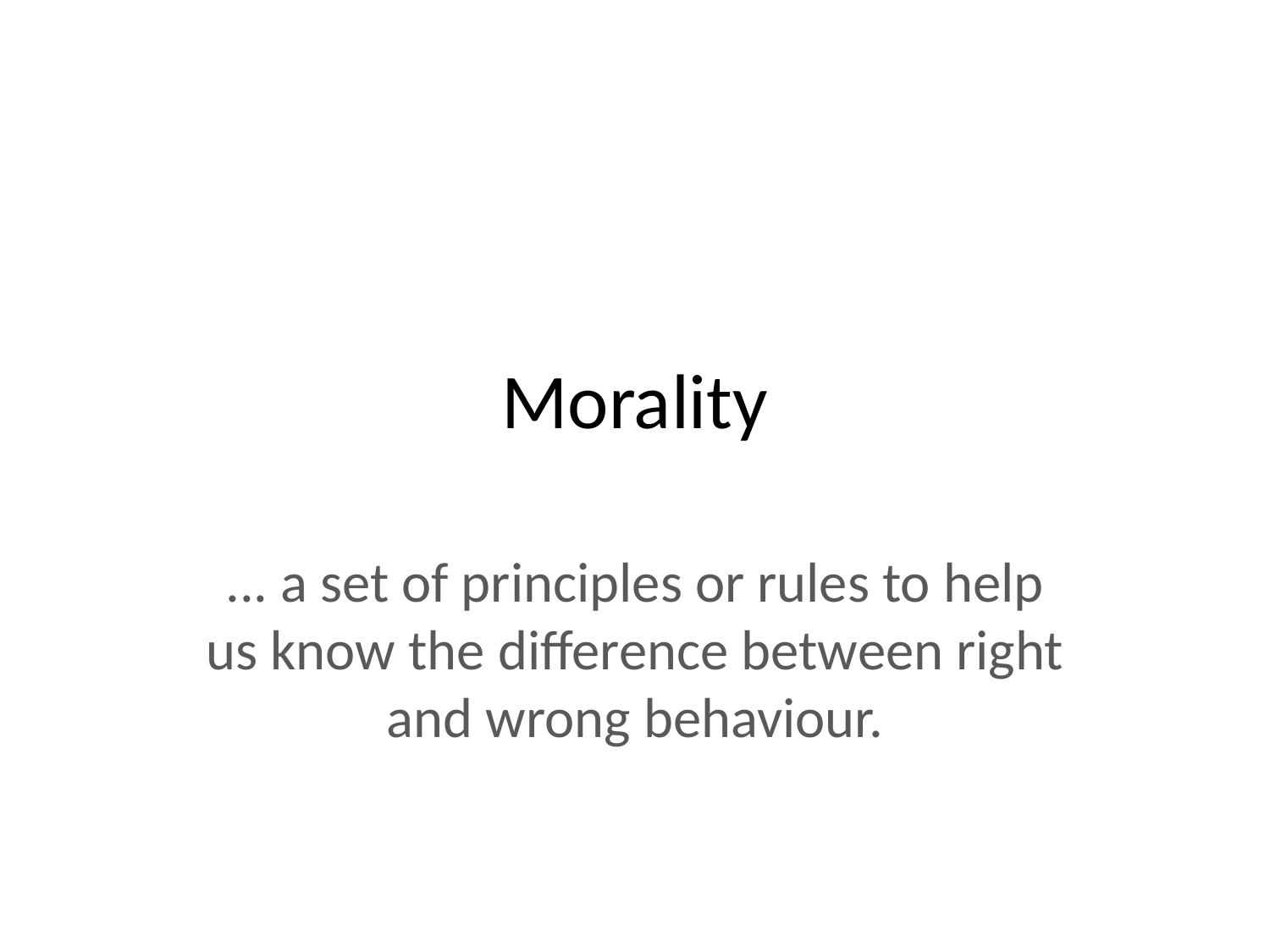

# Morality
... a set of principles or rules to help us know the difference between right and wrong behaviour.